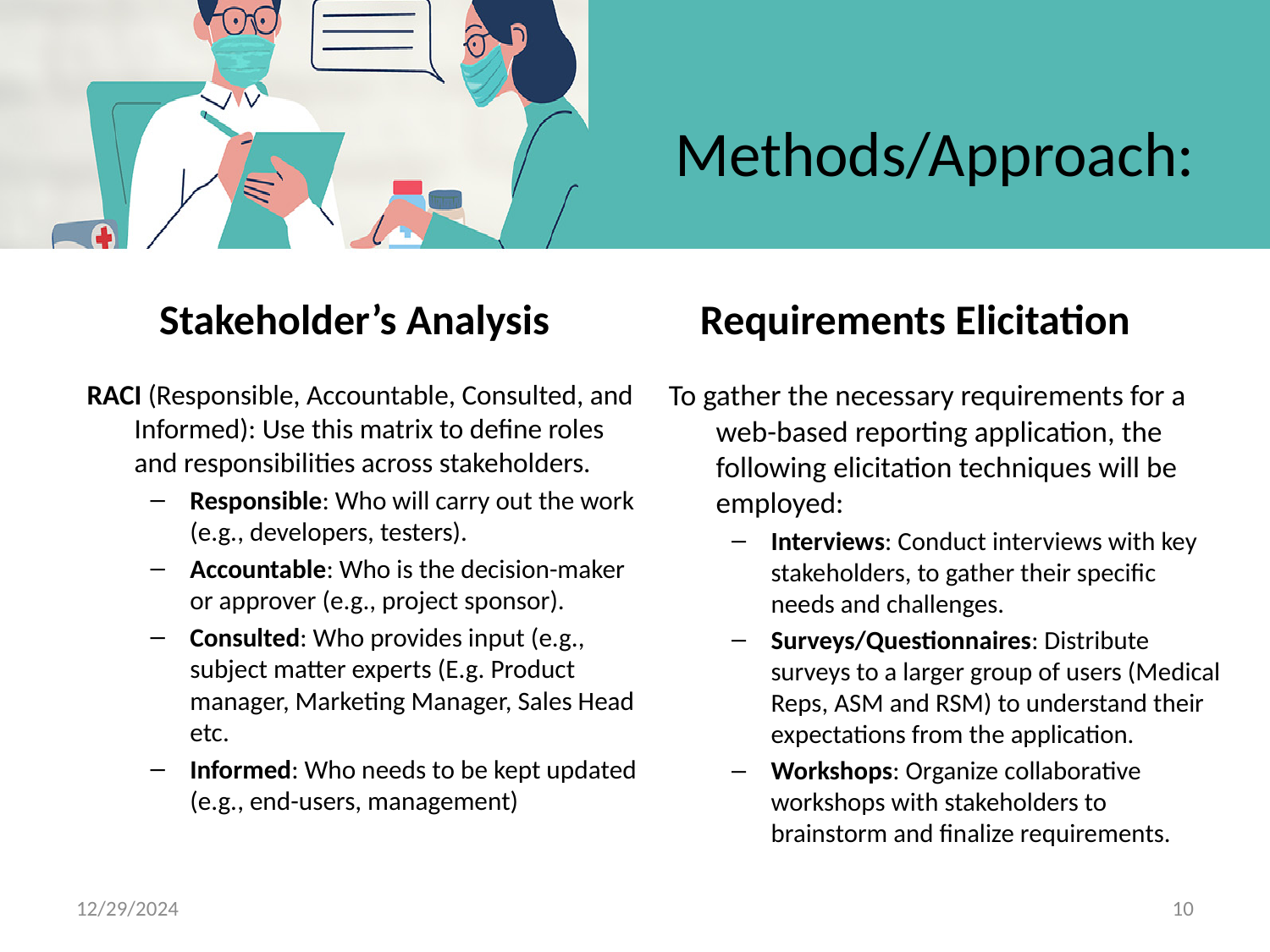

# Methods/Approach:
Stakeholder’s Analysis
Requirements Elicitation
To gather the necessary requirements for a web-based reporting application, the following elicitation techniques will be employed:
Interviews: Conduct interviews with key stakeholders, to gather their specific needs and challenges.
Surveys/Questionnaires: Distribute surveys to a larger group of users (Medical Reps, ASM and RSM) to understand their expectations from the application.
Workshops: Organize collaborative workshops with stakeholders to brainstorm and finalize requirements.

RACI (Responsible, Accountable, Consulted, and Informed): Use this matrix to define roles and responsibilities across stakeholders.
Responsible: Who will carry out the work (e.g., developers, testers).
Accountable: Who is the decision-maker or approver (e.g., project sponsor).
Consulted: Who provides input (e.g., subject matter experts (E.g. Product manager, Marketing Manager, Sales Head etc.
Informed: Who needs to be kept updated (e.g., end-users, management)
12/29/2024
10